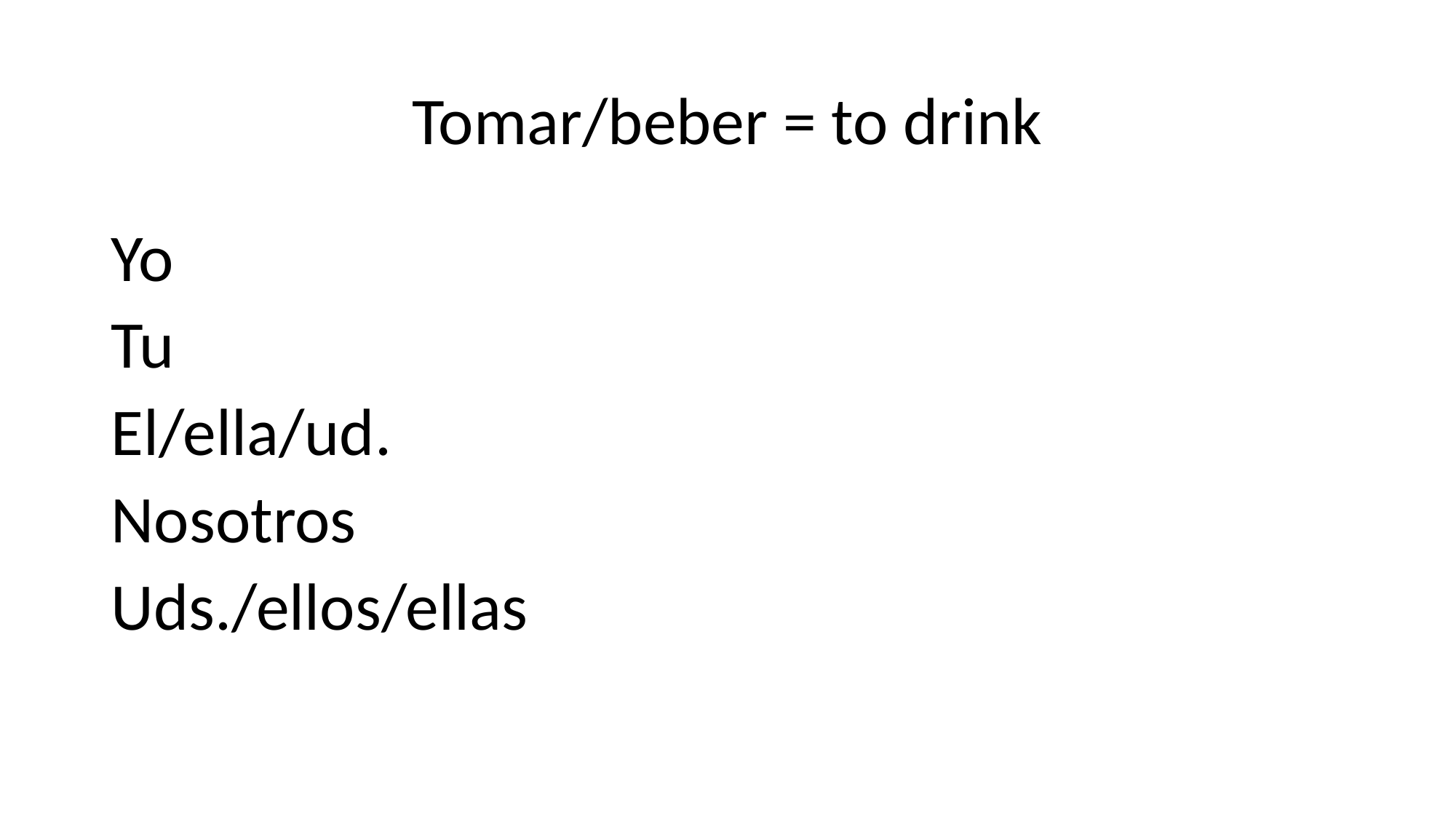

# Tomar/beber = to drink
Yo
Tu
El/ella/ud.
Nosotros
Uds./ellos/ellas